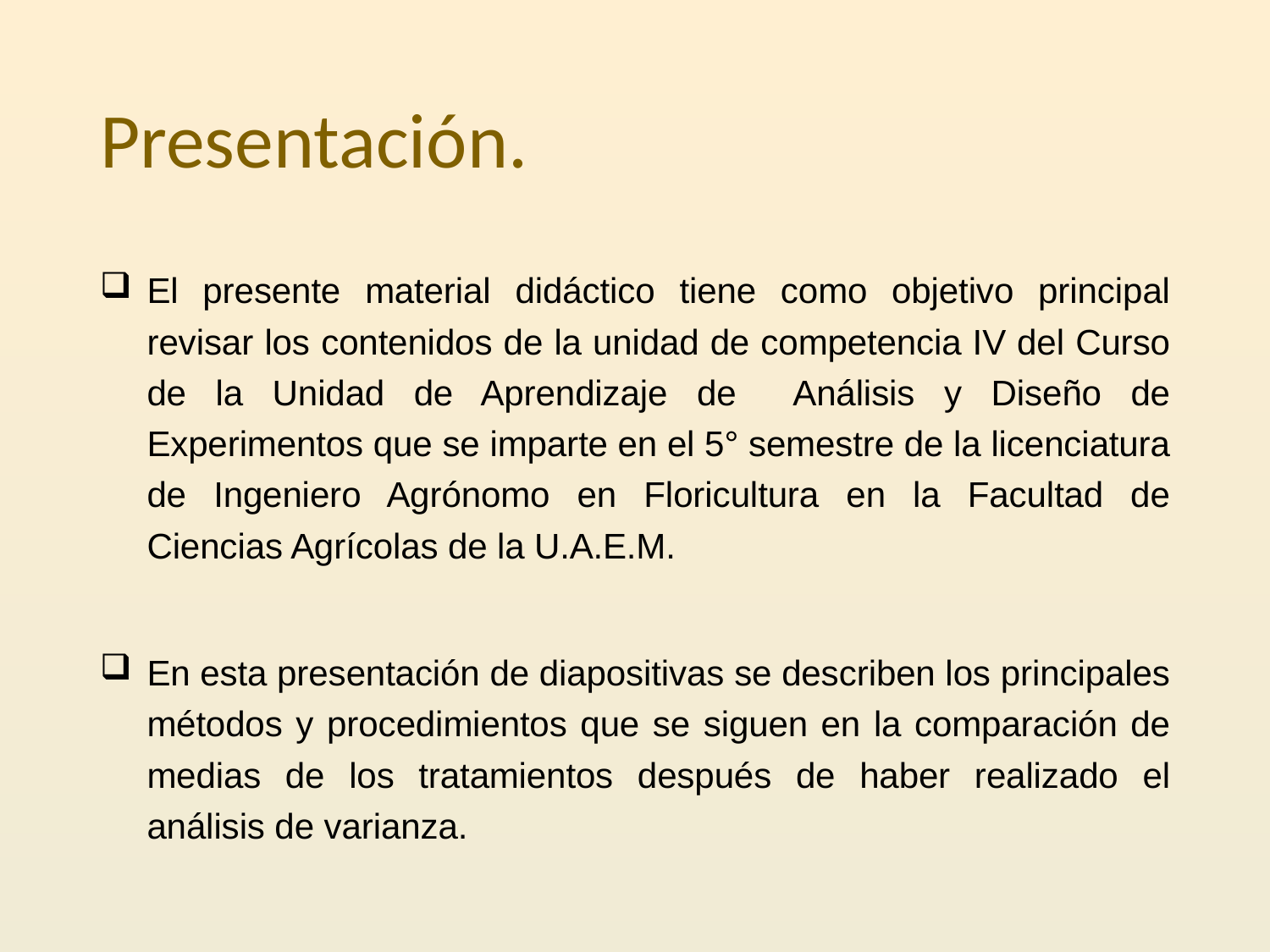

# Presentación.
El presente material didáctico tiene como objetivo principal revisar los contenidos de la unidad de competencia IV del Curso de la Unidad de Aprendizaje de  Análisis y Diseño de Experimentos que se imparte en el 5° semestre de la licenciatura de Ingeniero Agrónomo en Floricultura en la Facultad de Ciencias Agrícolas de la U.A.E.M.

En esta presentación de diapositivas se describen los principales métodos y procedimientos que se siguen en la comparación de medias de los tratamientos después de haber realizado el análisis de varianza.